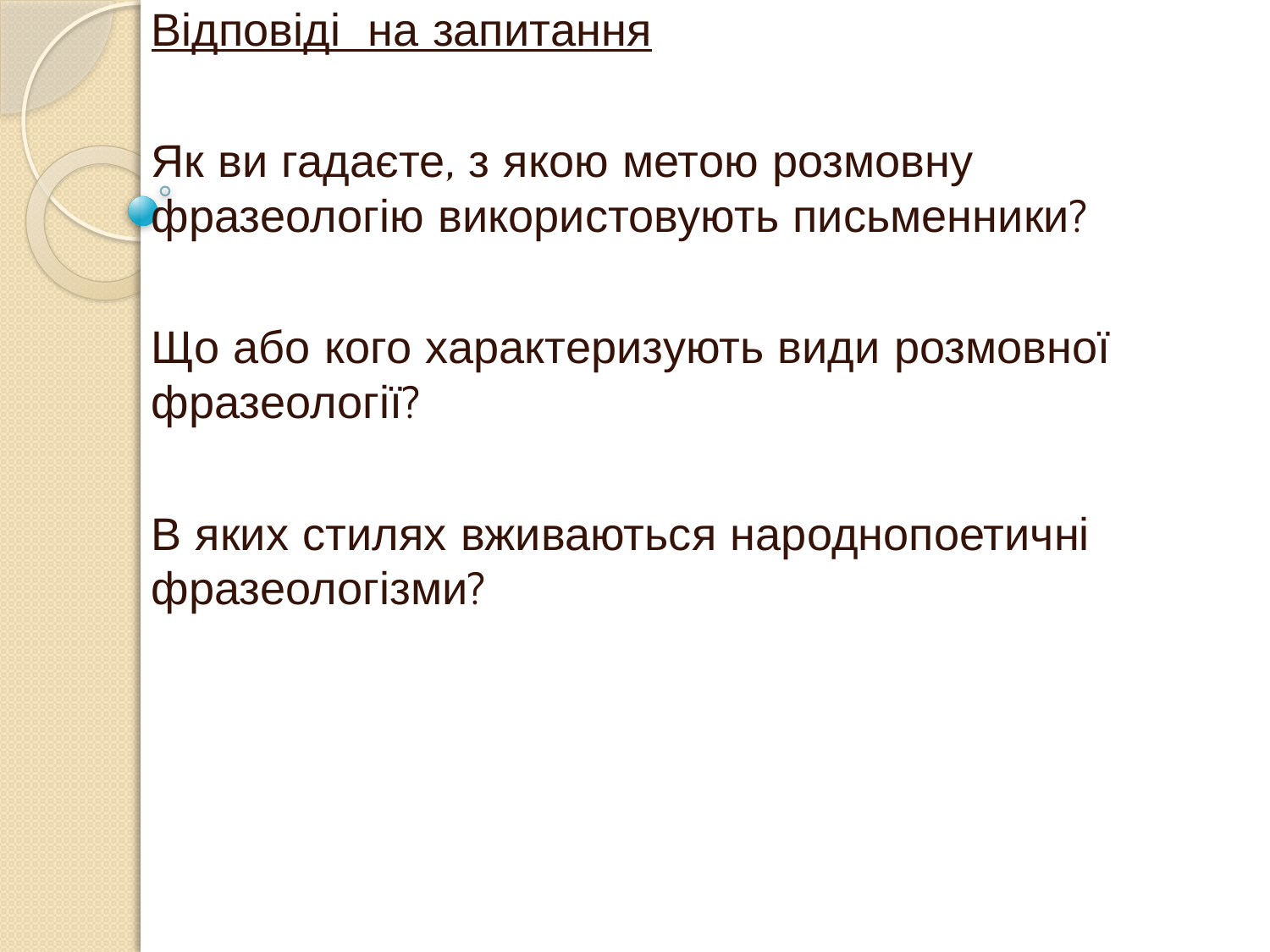

Відповіді  на запитання

Як ви гадаєте, з якою метою розмовну фразеологію використовують письменники?

Що або кого характеризують види розмовної фразеології?

В яких стилях вживаються народнопоетичні фразеологізми?